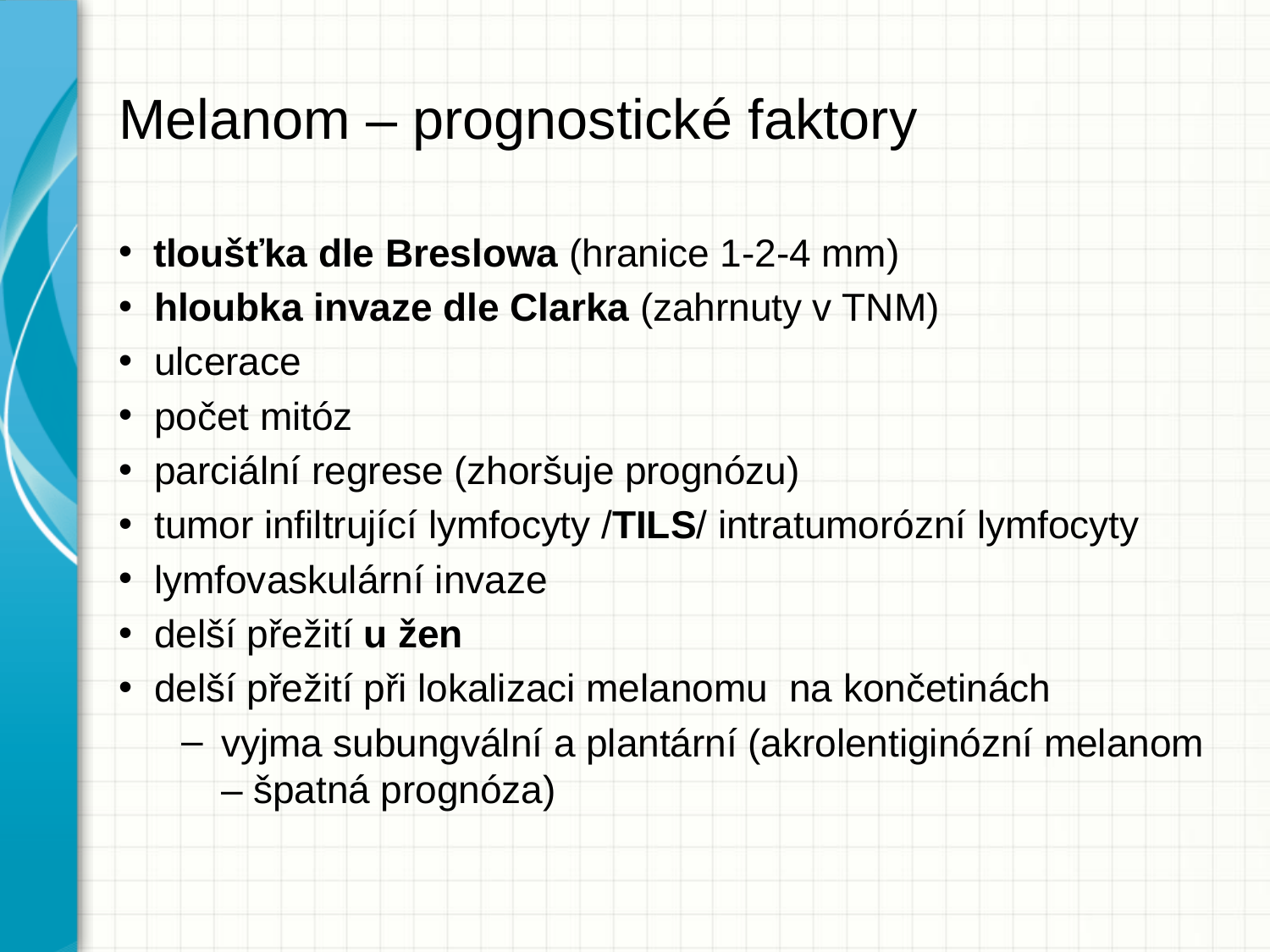

# Melanom – prognostické faktory
 tloušťka dle Breslowa (hranice 1-2-4 mm)
 hloubka invaze dle Clarka (zahrnuty v TNM)
 ulcerace
 počet mitóz
 parciální regrese (zhoršuje prognózu)
 tumor infiltrující lymfocyty /TILS/ intratumorózní lymfocyty
 lymfovaskulární invaze
 delší přežití u žen
 delší přežití při lokalizaci melanomu  na končetinách
vyjma subungvální a plantární (akrolentiginózní melanom – špatná prognóza)